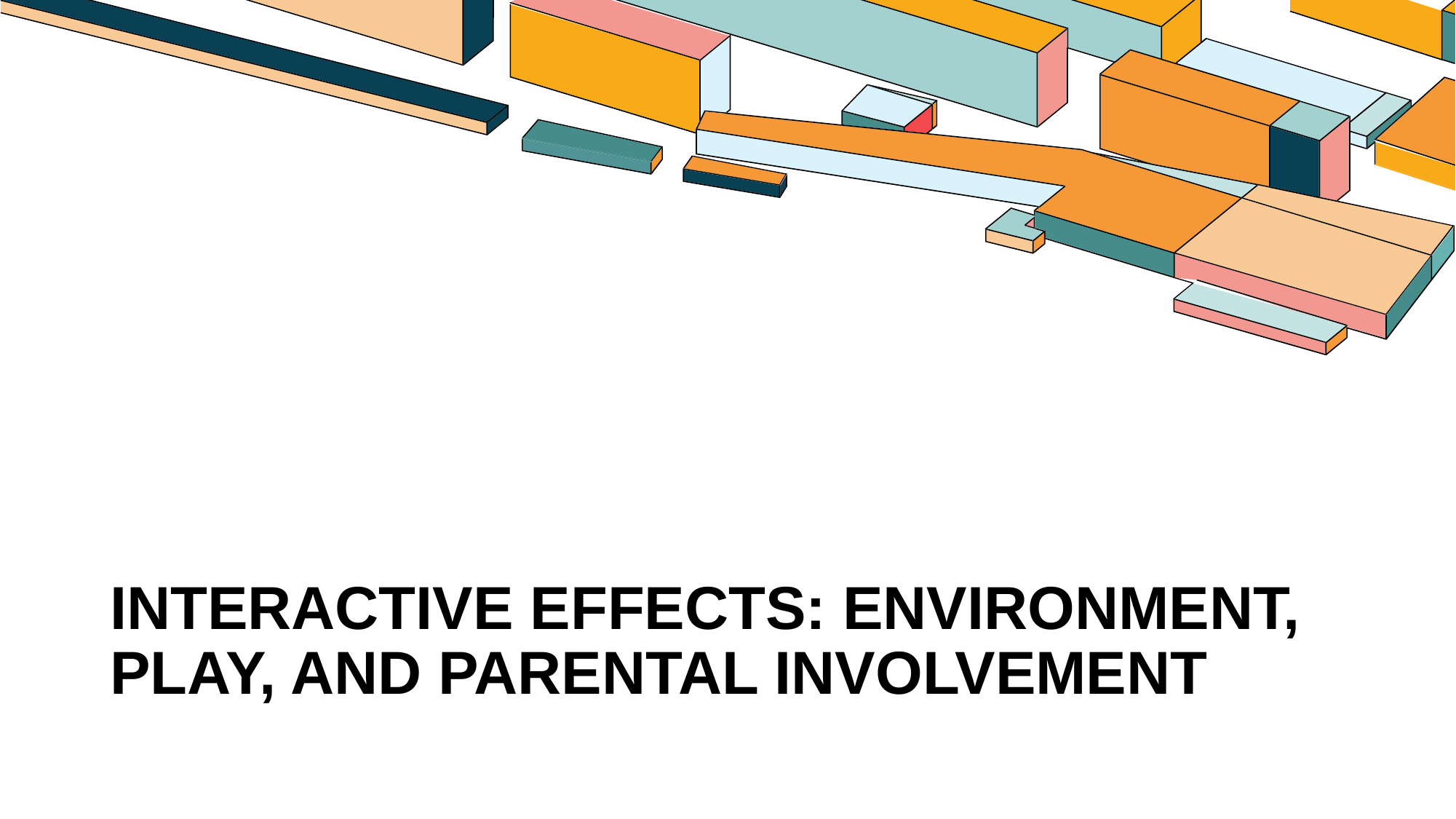

# Interactive Effects: Environment, Play, and Parental Involvement